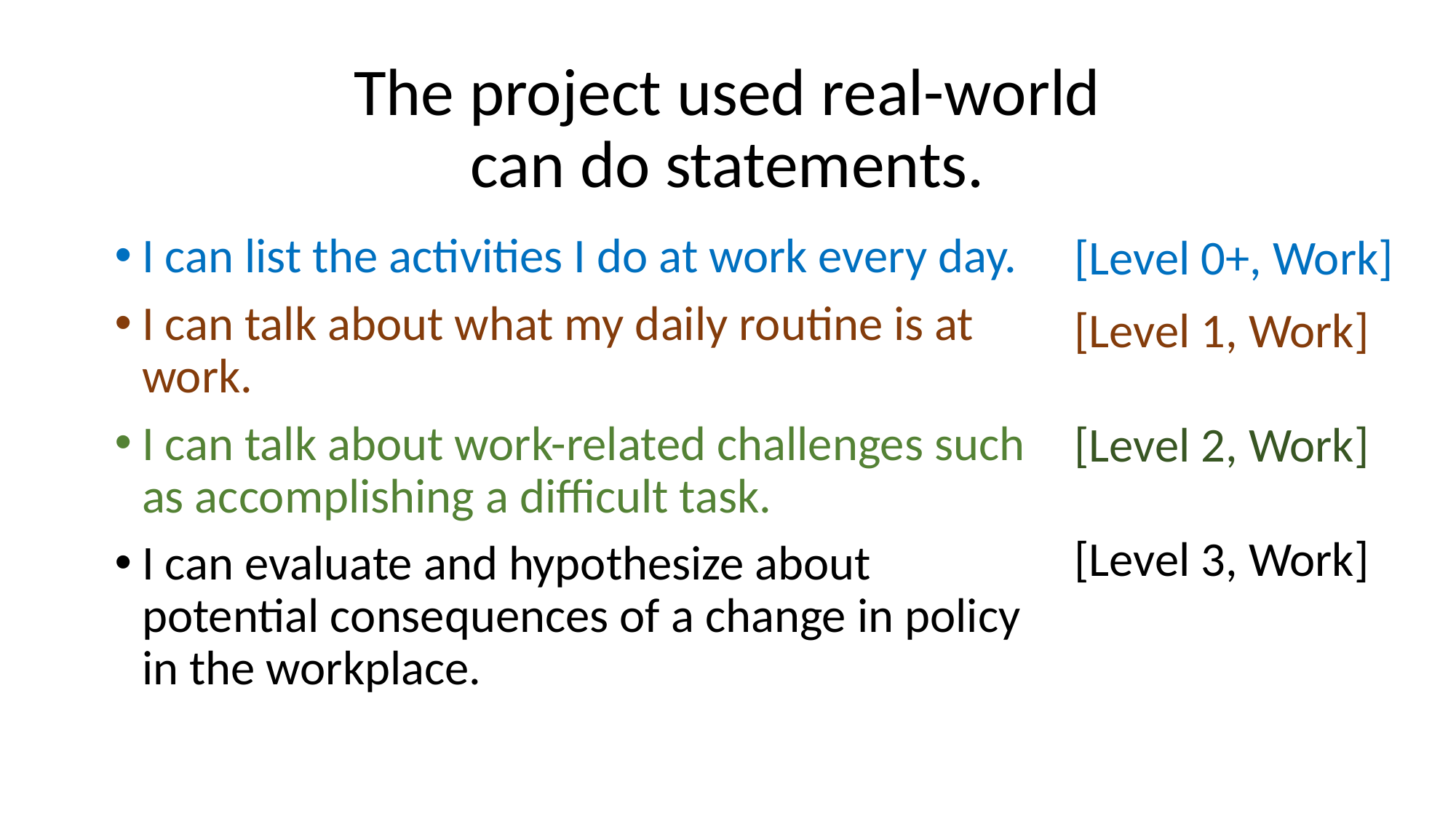

# The project used real-world can do statements.
I can list the activities I do at work every day.
I can talk about what my daily routine is at work.
I can talk about work-related challenges such as accomplishing a difficult task.
I can evaluate and hypothesize about potential consequences of a change in policy in the workplace.
[Level 0+, Work]
[Level 1, Work]

[Level 2, Work]

[Level 3, Work]